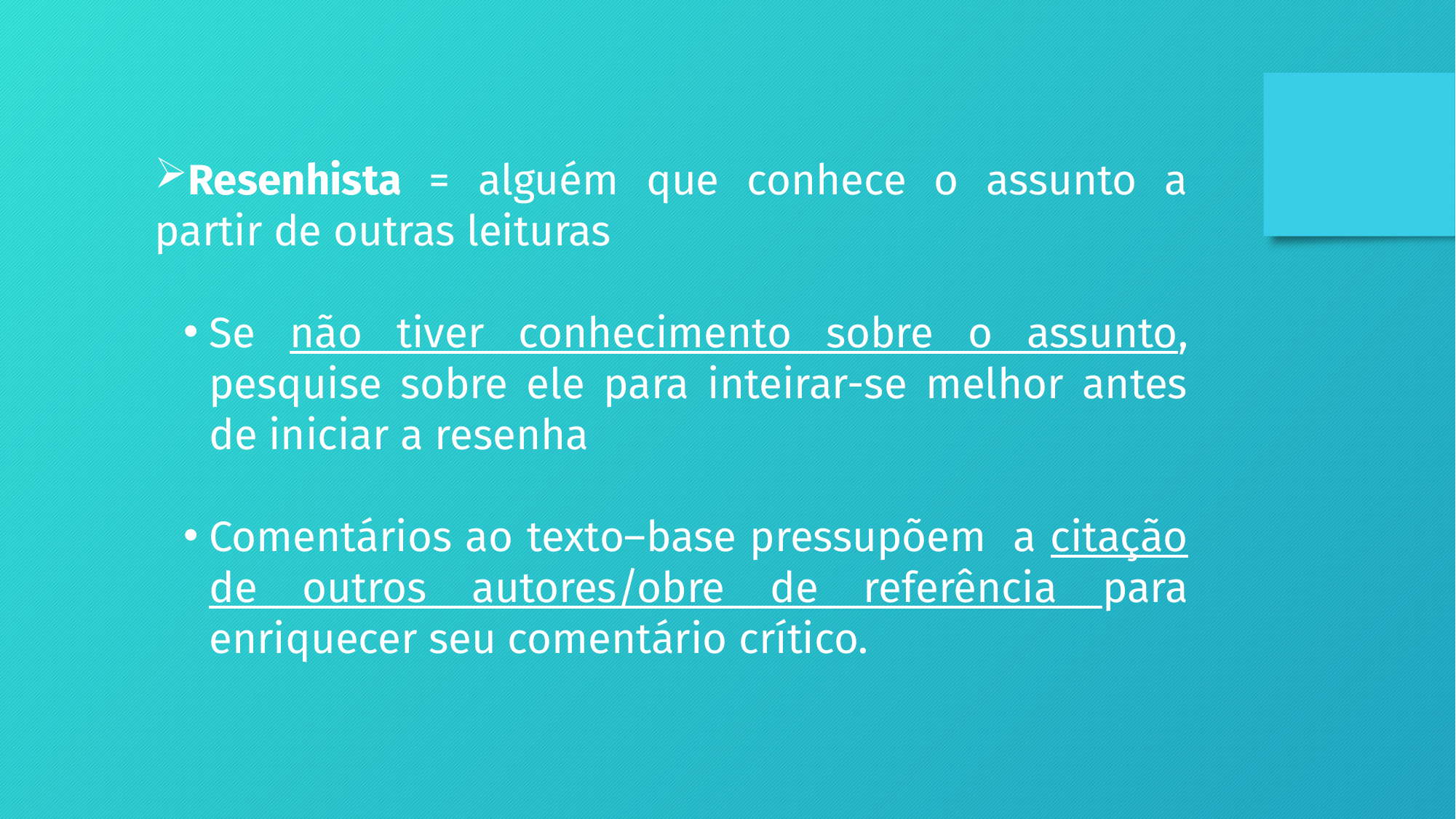

Resenhista = alguém que conhece o assunto a partir de outras leituras

Se não tiver conhecimento sobre o assunto, pesquise sobre ele para inteirar-se melhor antes de iniciar a resenha

Comentários ao texto–base pressupõem  a citação de outros autores/obre de referência para enriquecer seu comentário crítico.